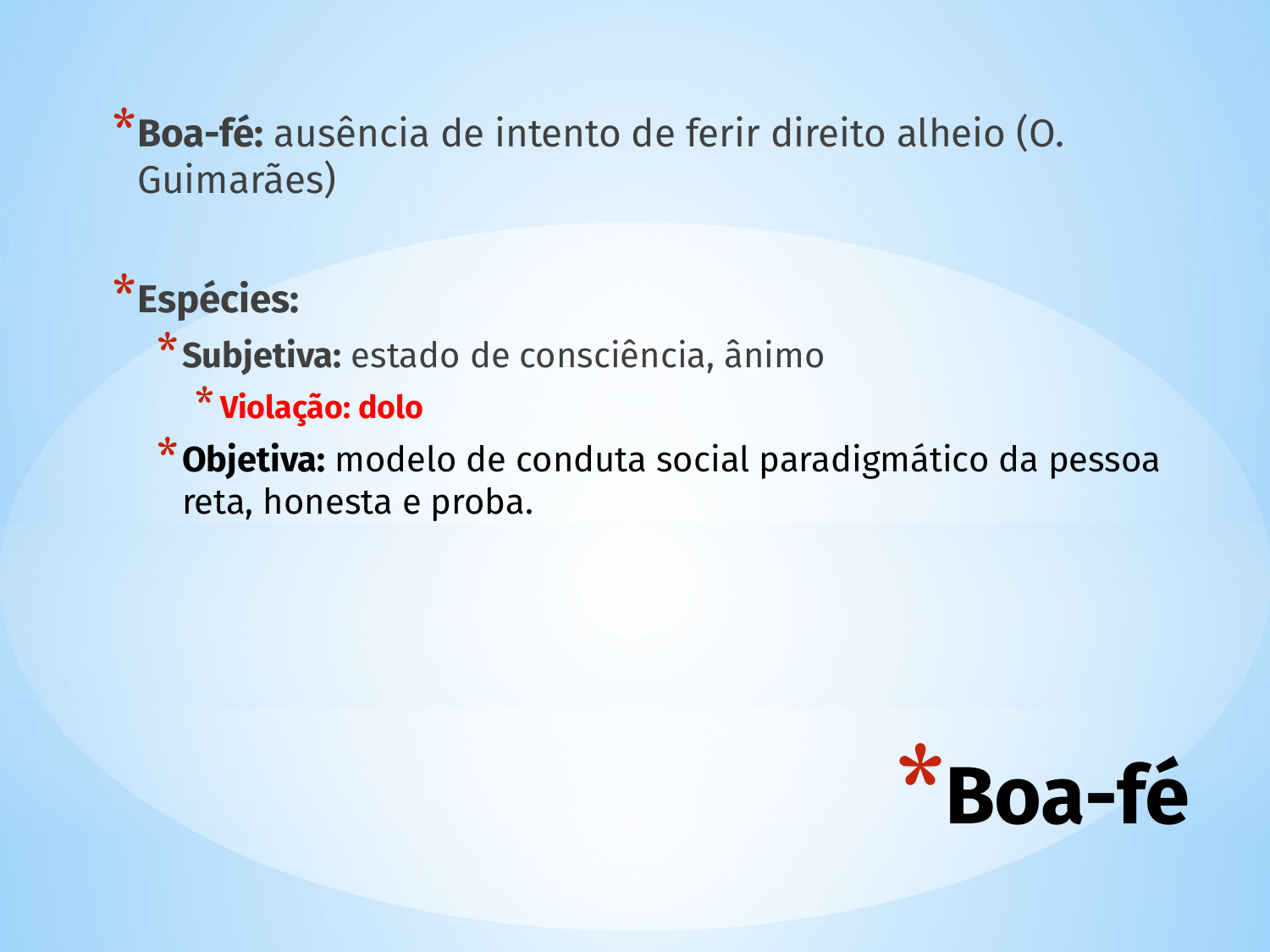

Boa-fé: ausência de intento de ferir direito alheio (O. Guimarães)

Espécies:
Subjetiva: estado de consciência, ânimo
Violação: dolo
Objetiva: modelo de conduta social paradigmático da pessoa reta, honesta e proba.
# Boa-fé